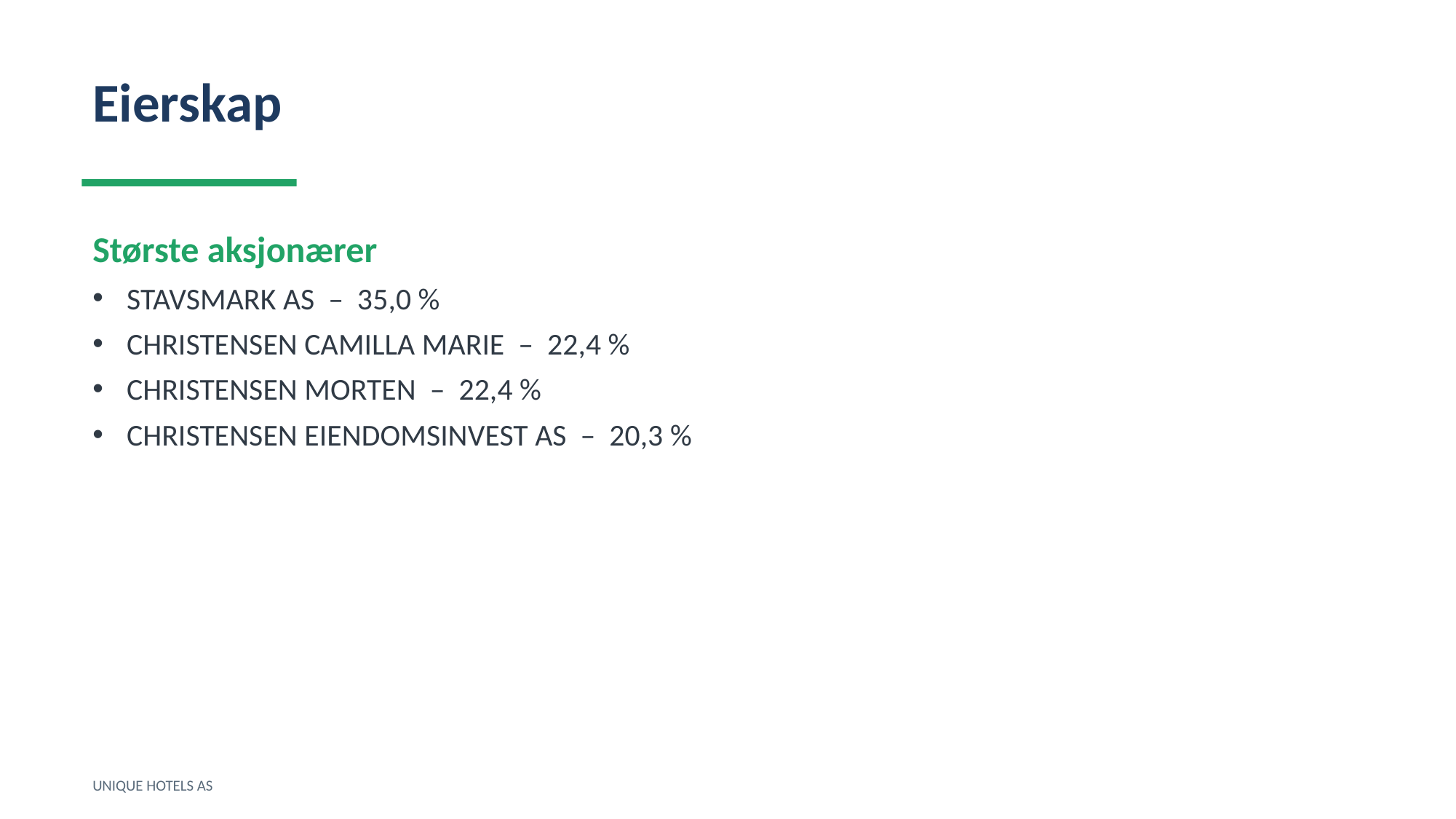

Eierskap

Største aksjonærer
STAVSMARK AS  –  35,0 %
CHRISTENSEN CAMILLA MARIE  –  22,4 %
CHRISTENSEN MORTEN  –  22,4 %
CHRISTENSEN EIENDOMSINVEST AS  –  20,3 %
UNIQUE HOTELS AS